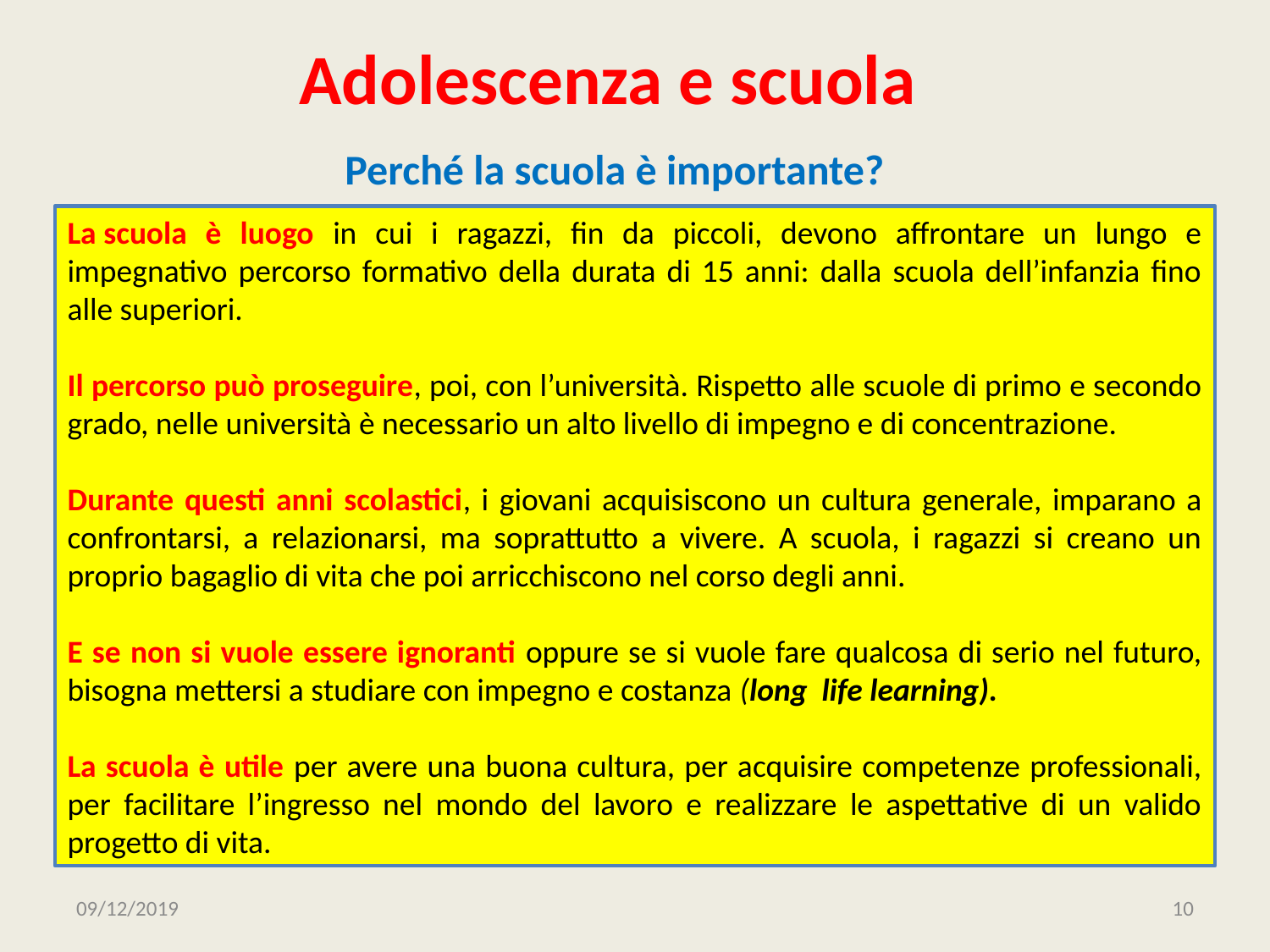

# Adolescenza e scuola
Perché la scuola è importante?
La scuola è luogo in cui i ragazzi, fin da piccoli, devono affrontare un lungo e impegnativo percorso formativo della durata di 15 anni: dalla scuola dell’infanzia fino alle superiori.

Il percorso può proseguire, poi, con l’università. Rispetto alle scuole di primo e secondo grado, nelle università è necessario un alto livello di impegno e di concentrazione.

Durante questi anni scolastici, i giovani acquisiscono un cultura generale, imparano a confrontarsi, a relazionarsi, ma soprattutto a vivere. A scuola, i ragazzi si creano un proprio bagaglio di vita che poi arricchiscono nel corso degli anni.

E se non si vuole essere ignoranti oppure se si vuole fare qualcosa di serio nel futuro, bisogna mettersi a studiare con impegno e costanza (long  life learning).

La scuola è utile per avere una buona cultura, per acquisire competenze professionali, per facilitare l’ingresso nel mondo del lavoro e realizzare le aspettative di un valido progetto di vita.
09/12/2019
10